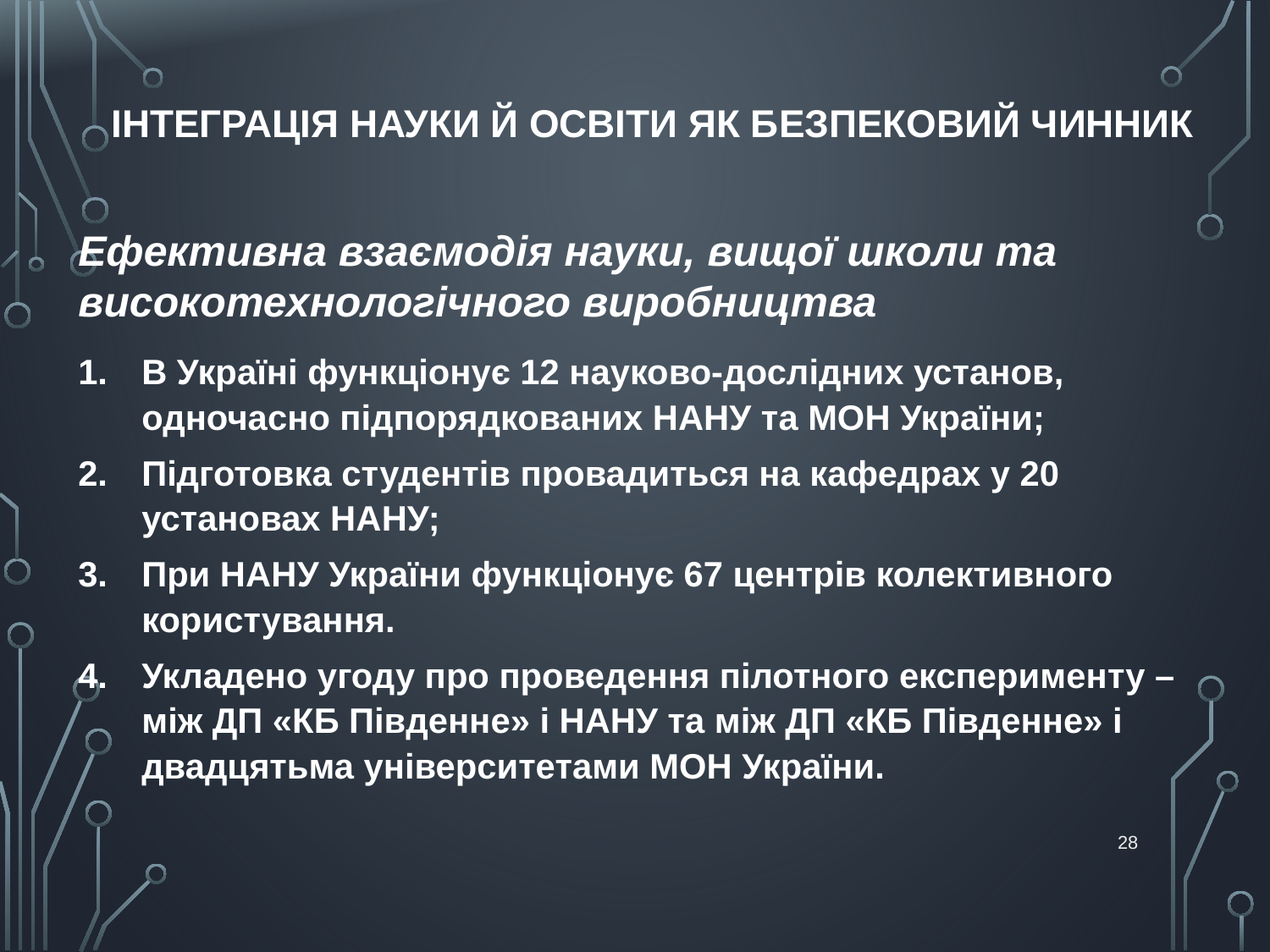

# ІНТЕГРАЦІЯ НАУКИ Й ОСВІТИ ЯК БЕЗПЕКОВИЙ ЧИННИК
Ефективна взаємодія науки, вищої школи та високотехнологічного виробництва
В Україні функціонує 12 науково-дослідних установ, одночасно підпорядкованих НАНУ та МОН України;
Підготовка студентів провадиться на кафедрах у 20 установах НАНУ;
При НАНУ України функціонує 67 центрів колективного користування.
Укладено угоду про проведення пілотного експерименту – між ДП «КБ Південне» і НАНУ та між ДП «КБ Південне» і двадцятьма університетами МОН України.
28